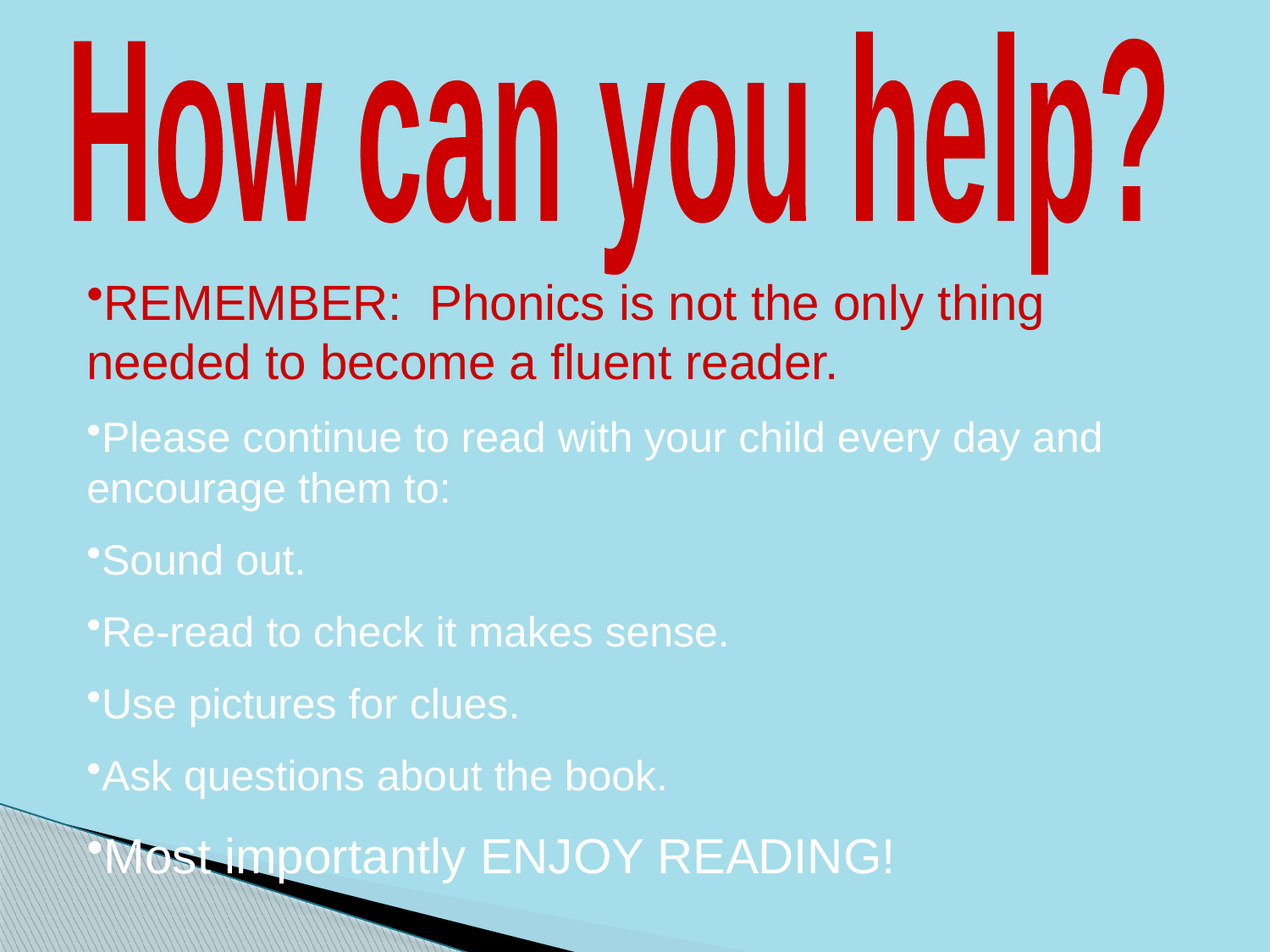

How can you help?
REMEMBER:  Phonics is not the only thing needed to become a fluent reader.
Please continue to read with your child every day and encourage them to:
Sound out.
Re-read to check it makes sense.
Use pictures for clues.
Ask questions about the book.
Most importantly ENJOY READING!